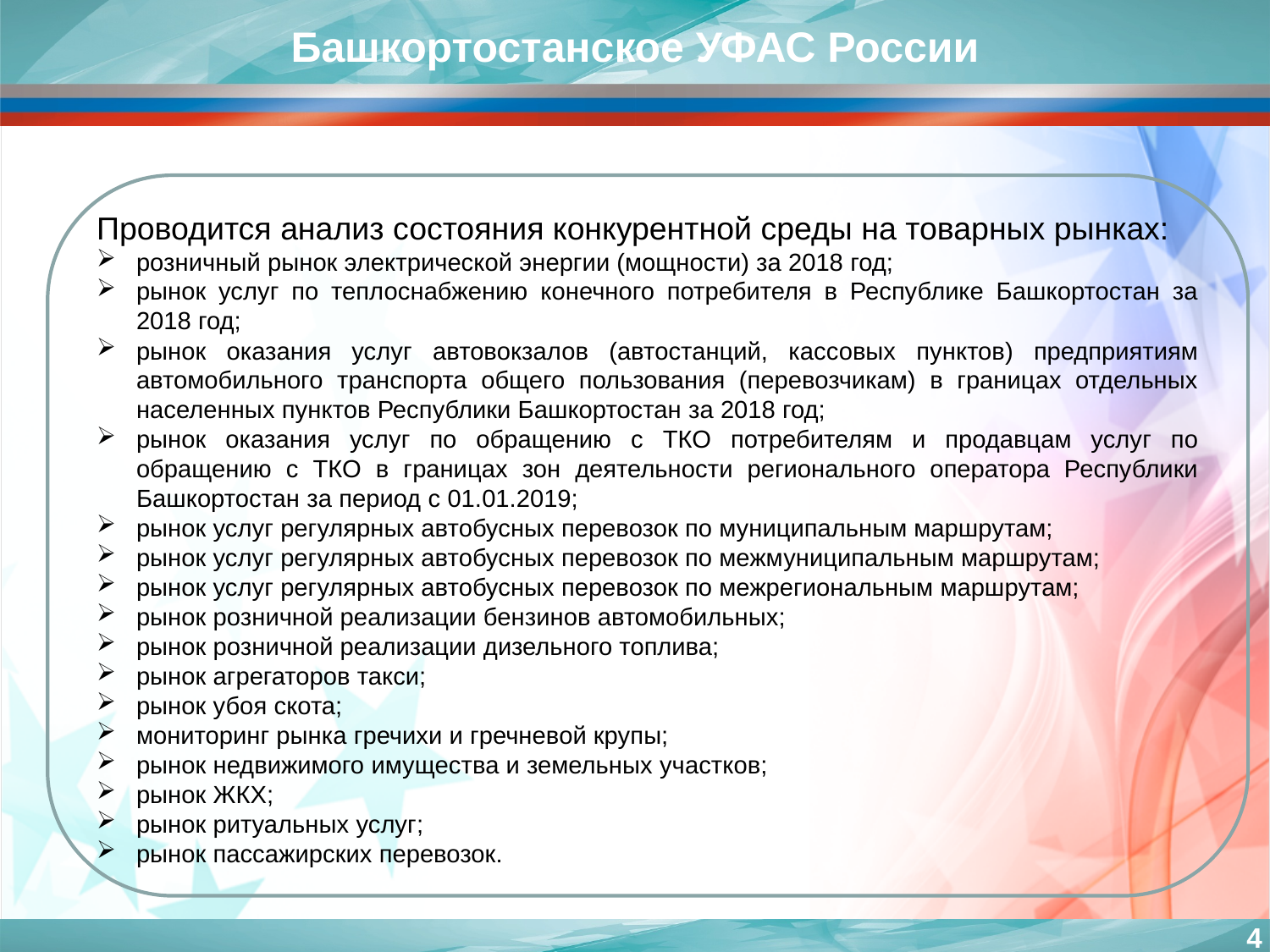

Башкортостанское УФАС России

Проводится анализ состояния конкурентной среды на товарных рынках:
розничный рынок электрической энергии (мощности) за 2018 год;
рынок услуг по теплоснабжению конечного потребителя в Республике Башкортостан за 2018 год;
рынок оказания услуг автовокзалов (автостанций, кассовых пунктов) предприятиям автомобильного транспорта общего пользования (перевозчикам) в границах отдельных населенных пунктов Республики Башкортостан за 2018 год;
рынок оказания услуг по обращению с ТКО потребителям и продавцам услуг по обращению с ТКО в границах зон деятельности регионального оператора Республики Башкортостан за период с 01.01.2019;
рынок услуг регулярных автобусных перевозок по муниципальным маршрутам;
рынок услуг регулярных автобусных перевозок по межмуниципальным маршрутам;
рынок услуг регулярных автобусных перевозок по межрегиональным маршрутам;
рынок розничной реализации бензинов автомобильных;
рынок розничной реализации дизельного топлива;
рынок агрегаторов такси;
рынок убоя скота;
мониторинг рынка гречихи и гречневой крупы;
рынок недвижимого имущества и земельных участков;
рынок ЖКХ;
рынок ритуальных услуг;
рынок пассажирских перевозок.

4